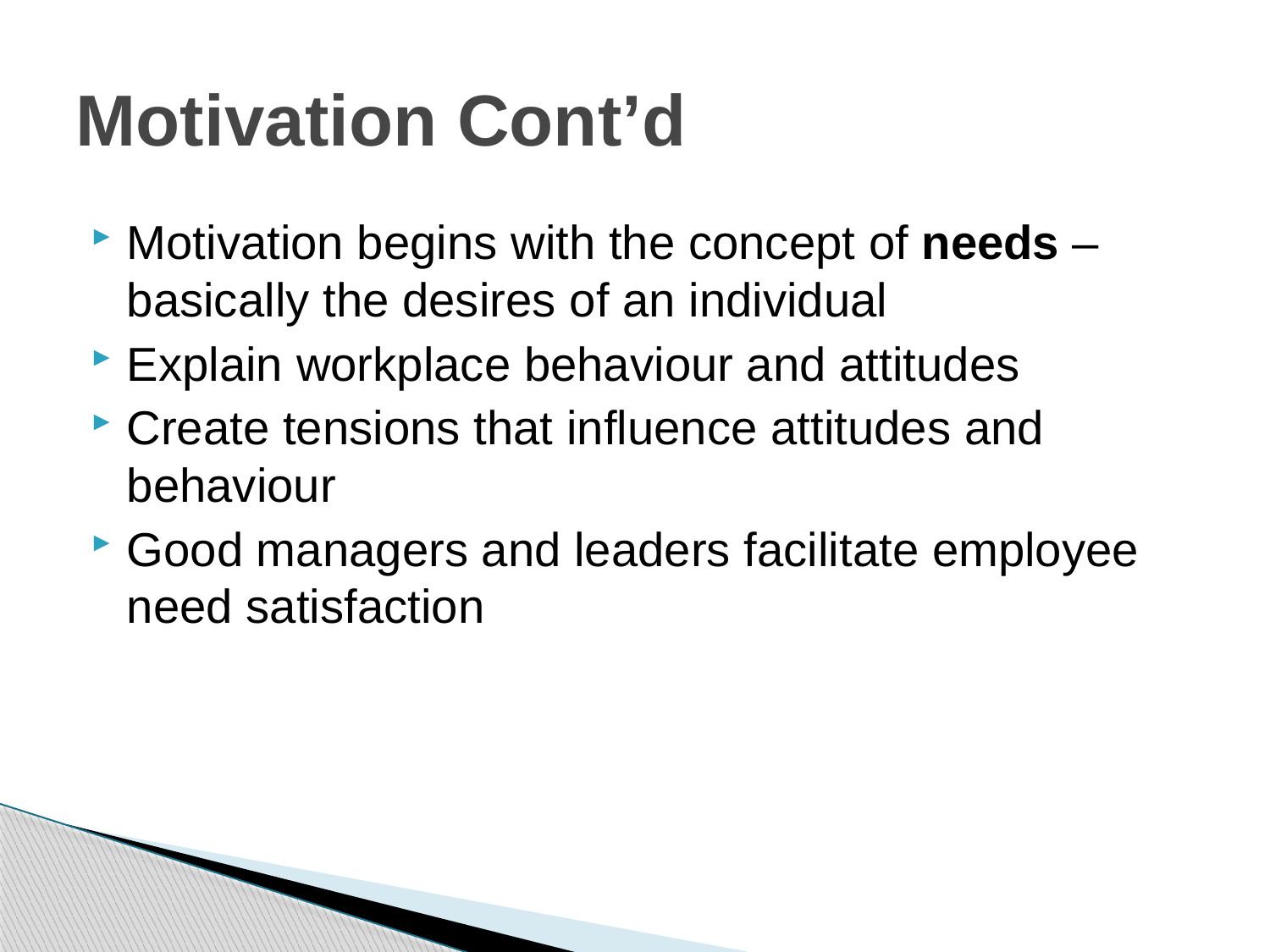

# Motivation Cont’d
Motivation begins with the concept of needs – basically the desires of an individual
Explain workplace behaviour and attitudes
Create tensions that influence attitudes and behaviour
Good managers and leaders facilitate employee need satisfaction